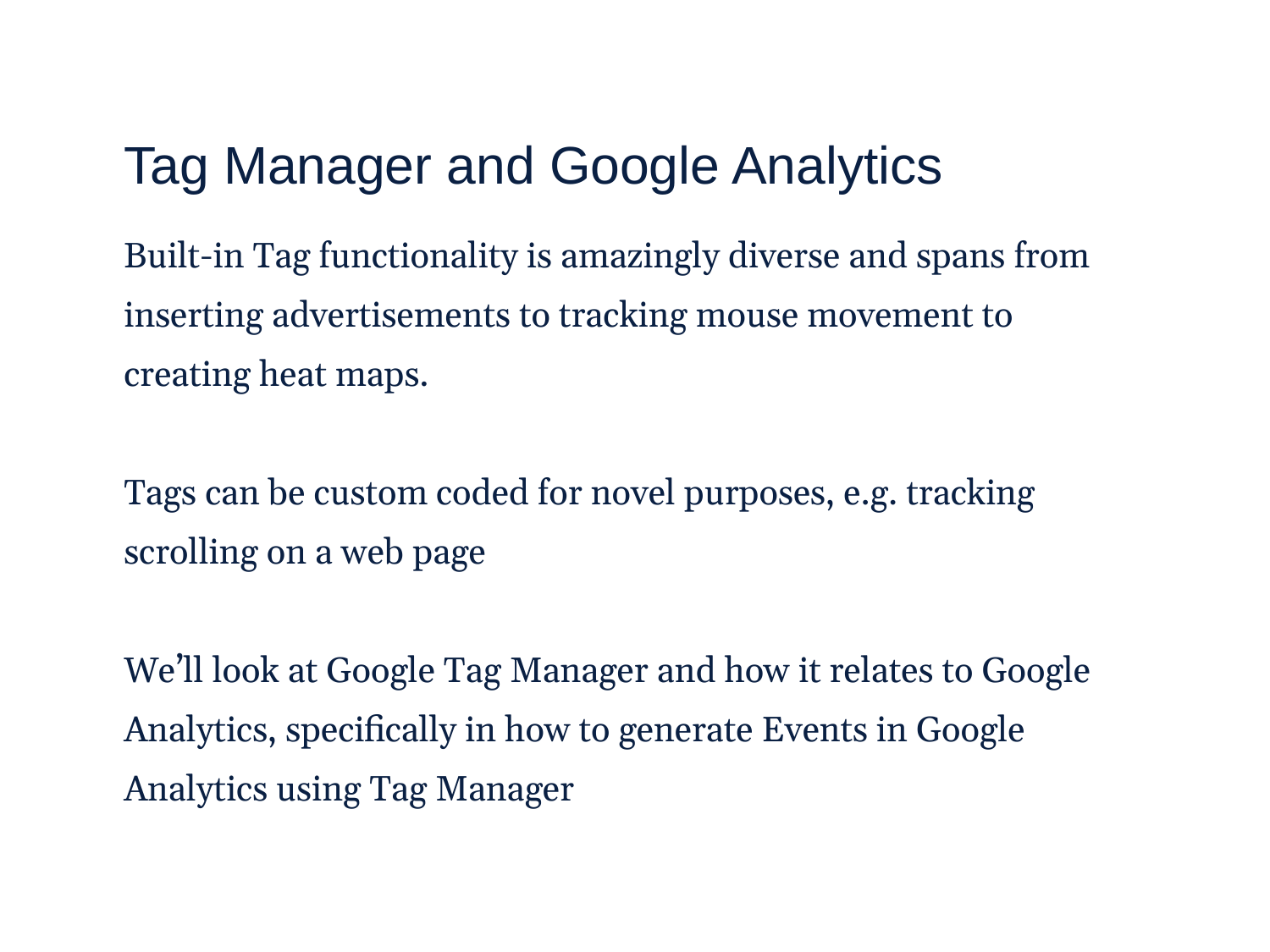

Tag Manager and Google Analytics
Built-in Tag functionality is amazingly diverse and spans from inserting advertisements to tracking mouse movement to creating heat maps.

Tags can be custom coded for novel purposes, e.g. tracking scrolling on a web page

We’ll look at Google Tag Manager and how it relates to Google Analytics, specifically in how to generate Events in Google Analytics using Tag Manager